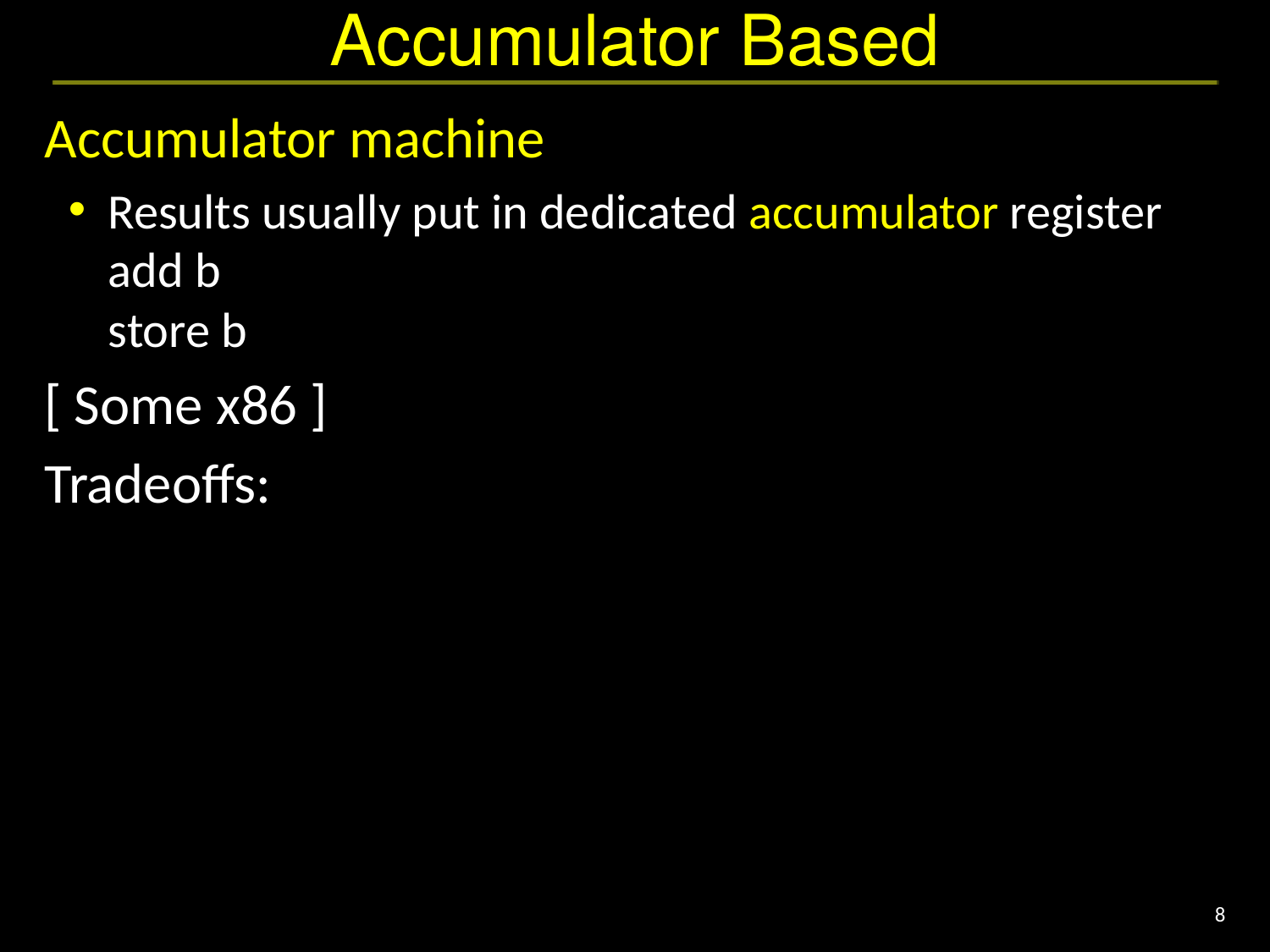

# Accumulator Based
Accumulator machine
Results usually put in dedicated accumulator register
add b
store b
[ Some x86 ]
Tradeoffs: